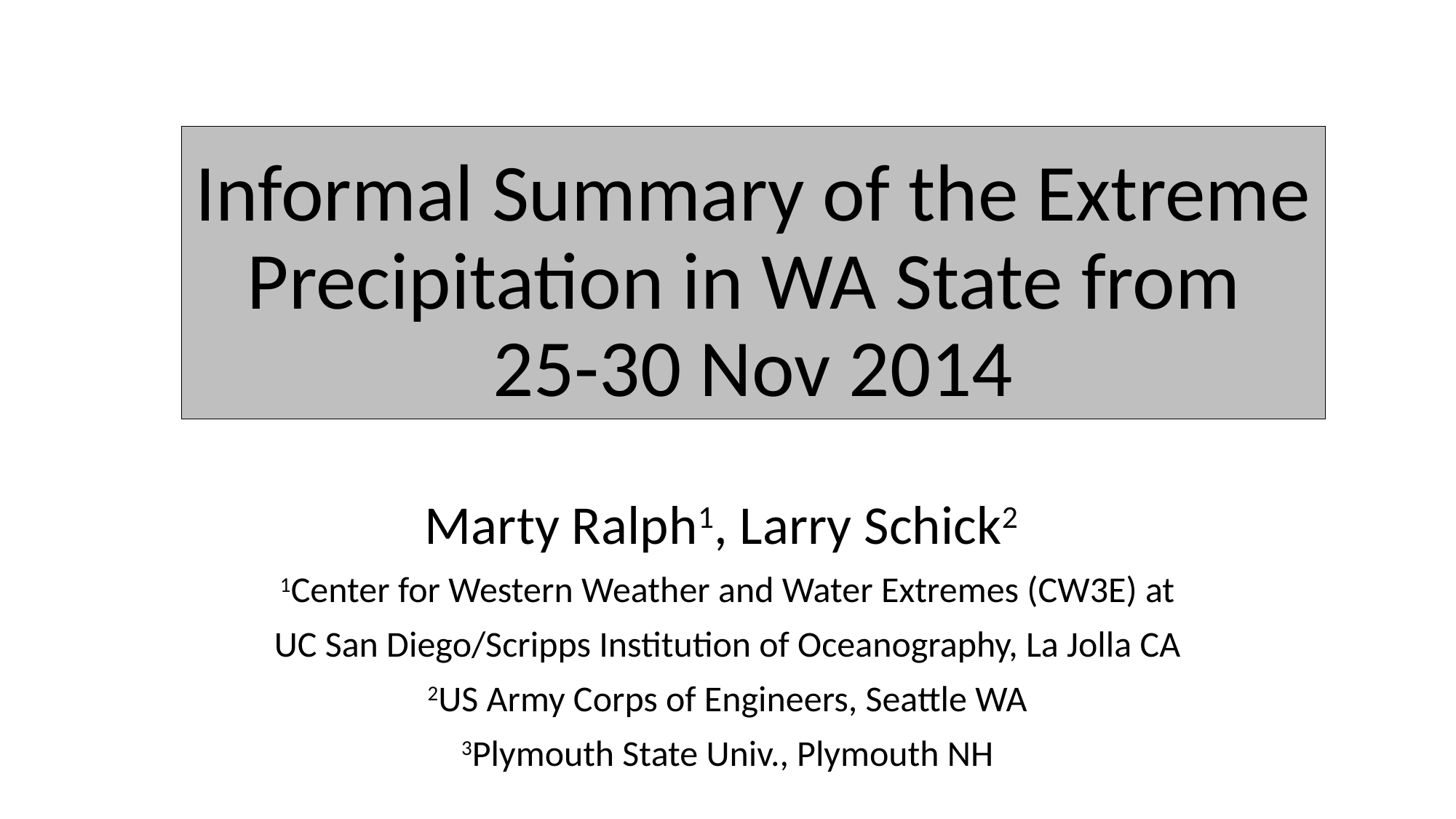

# Informal Summary of the Extreme Precipitation in WA State from 25-30 Nov 2014
Marty Ralph1, Larry Schick2
1Center for Western Weather and Water Extremes (CW3E) at
UC San Diego/Scripps Institution of Oceanography, La Jolla CA
2US Army Corps of Engineers, Seattle WA
3Plymouth State Univ., Plymouth NH